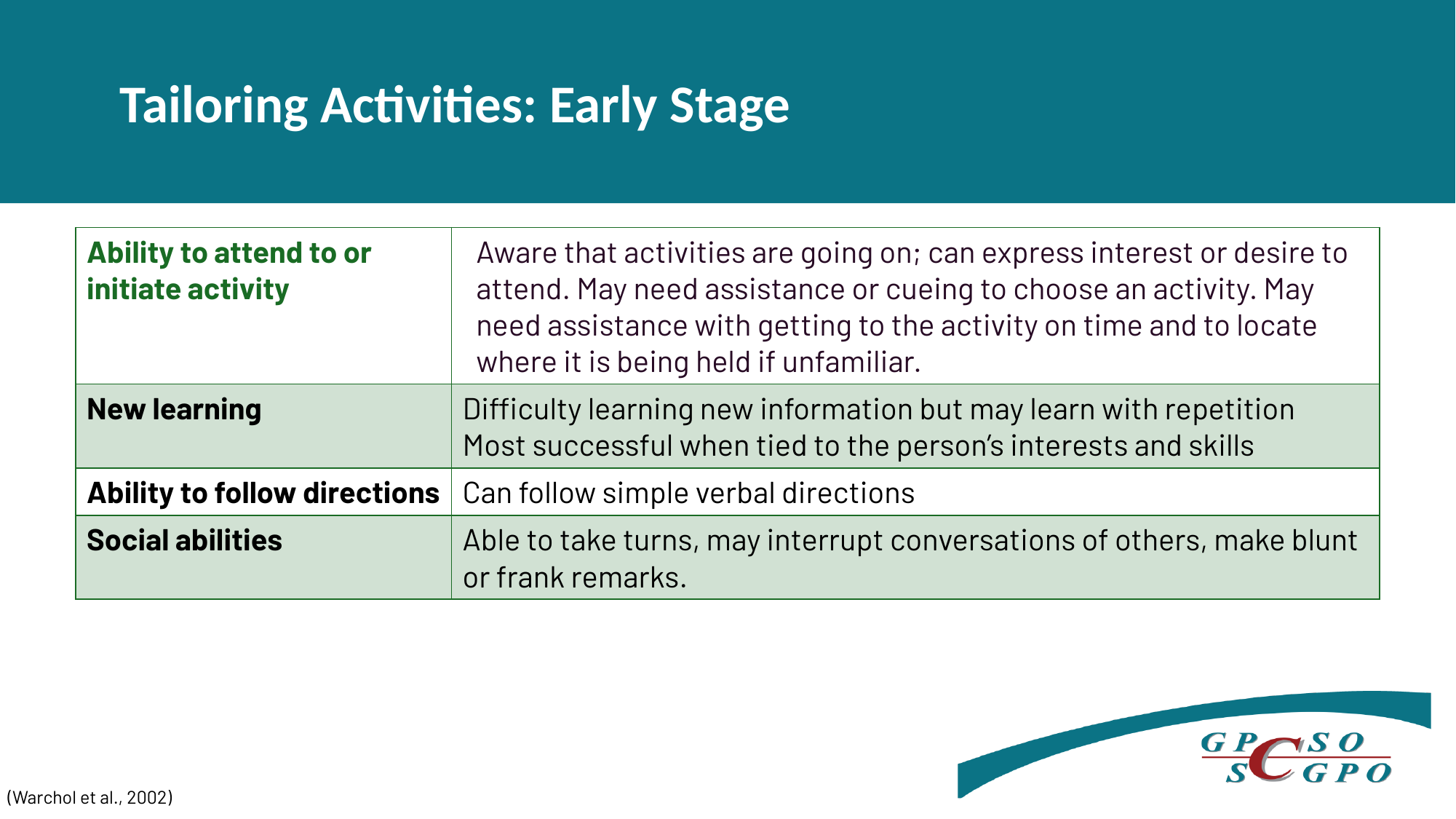

Tailoring Activities: Early Stage
| Ability to attend to or initiate activity | Aware that activities are going on; can express interest or desire to attend. May need assistance or cueing to choose an activity. May need assistance with getting to the activity on time and to locate where it is being held if unfamiliar. |
| --- | --- |
| New learning | Difficulty learning new information but may learn with repetition Most successful when tied to the person’s interests and skills |
| Ability to follow directions | Can follow simple verbal directions |
| Social abilities | Able to take turns, may interrupt conversations of others, make blunt or frank remarks. |
(Warchol et al., 2002)